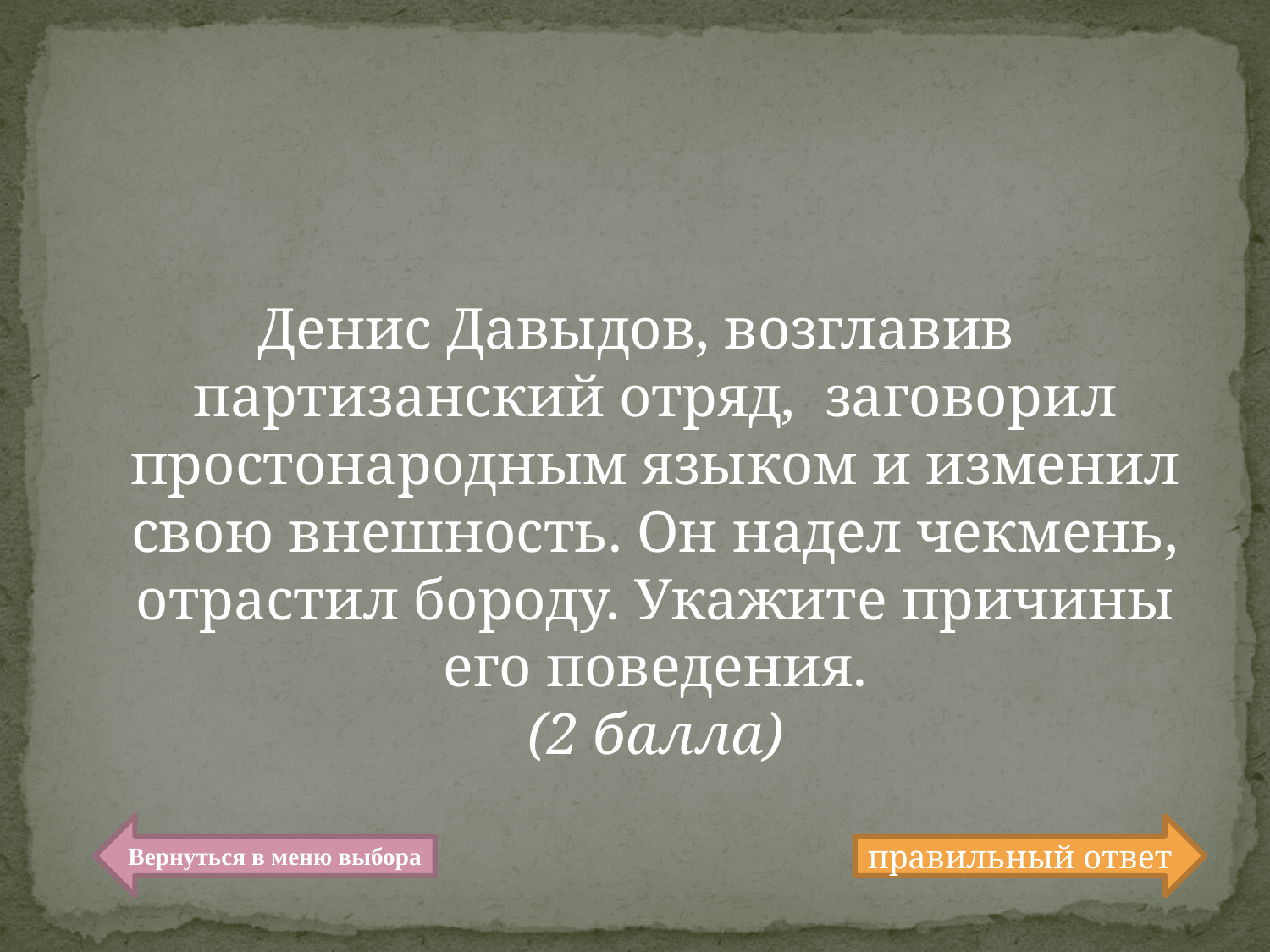

Денис Давыдов, возглавив партизанский отряд,  заговорил простонародным языком и изменил свою внешность. Он надел чекмень, отрастил бороду. Укажите причины его поведения.
 (2 балла)
Вернуться в меню выбора
правильный ответ